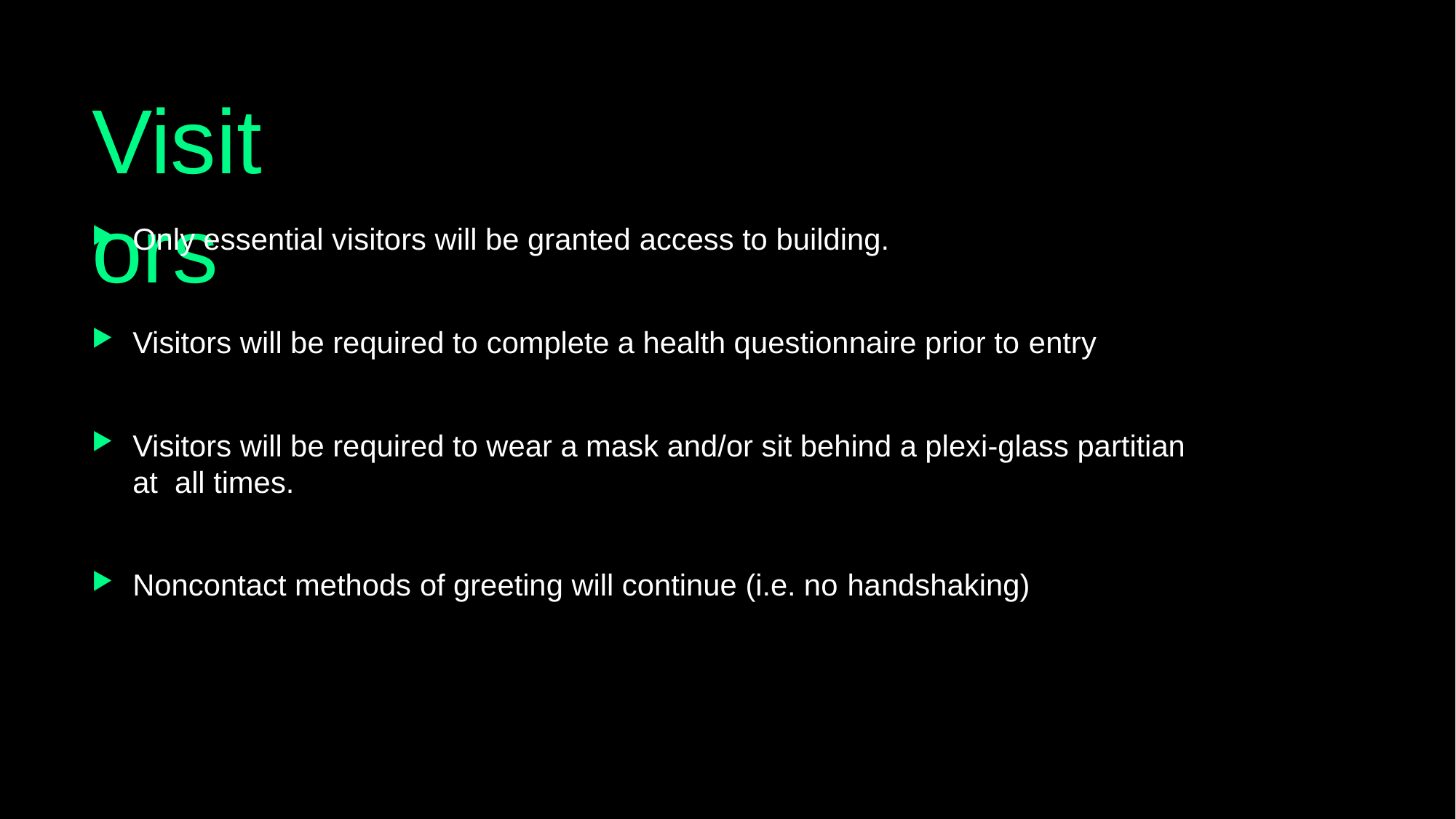

# Visitors
Only essential visitors will be granted access to building.

Visitors will be required to complete a health questionnaire prior to entry

Visitors will be required to wear a mask and/or sit behind a plexi-glass partitian at  all times.

Noncontact methods of greeting will continue (i.e. no handshaking)